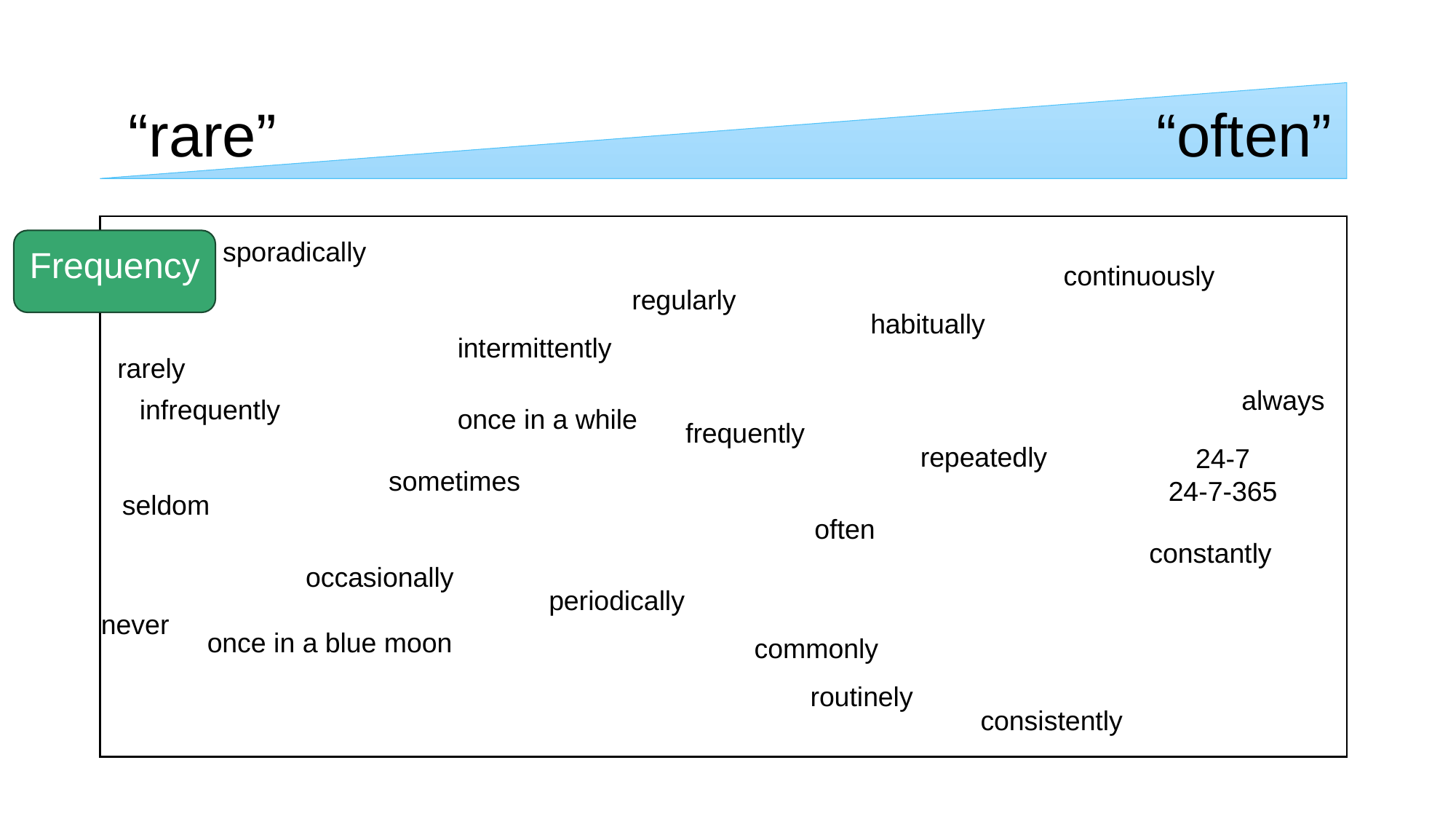

“rare”
“often”
sporadically
Frequency
continuously
regularly
habitually
intermittently
rarely
always
infrequently
once in a while
frequently
repeatedly
24-7
24-7-365
sometimes
seldom
often
constantly
occasionally
periodically
never
once in a blue moon
commonly
routinely
consistently